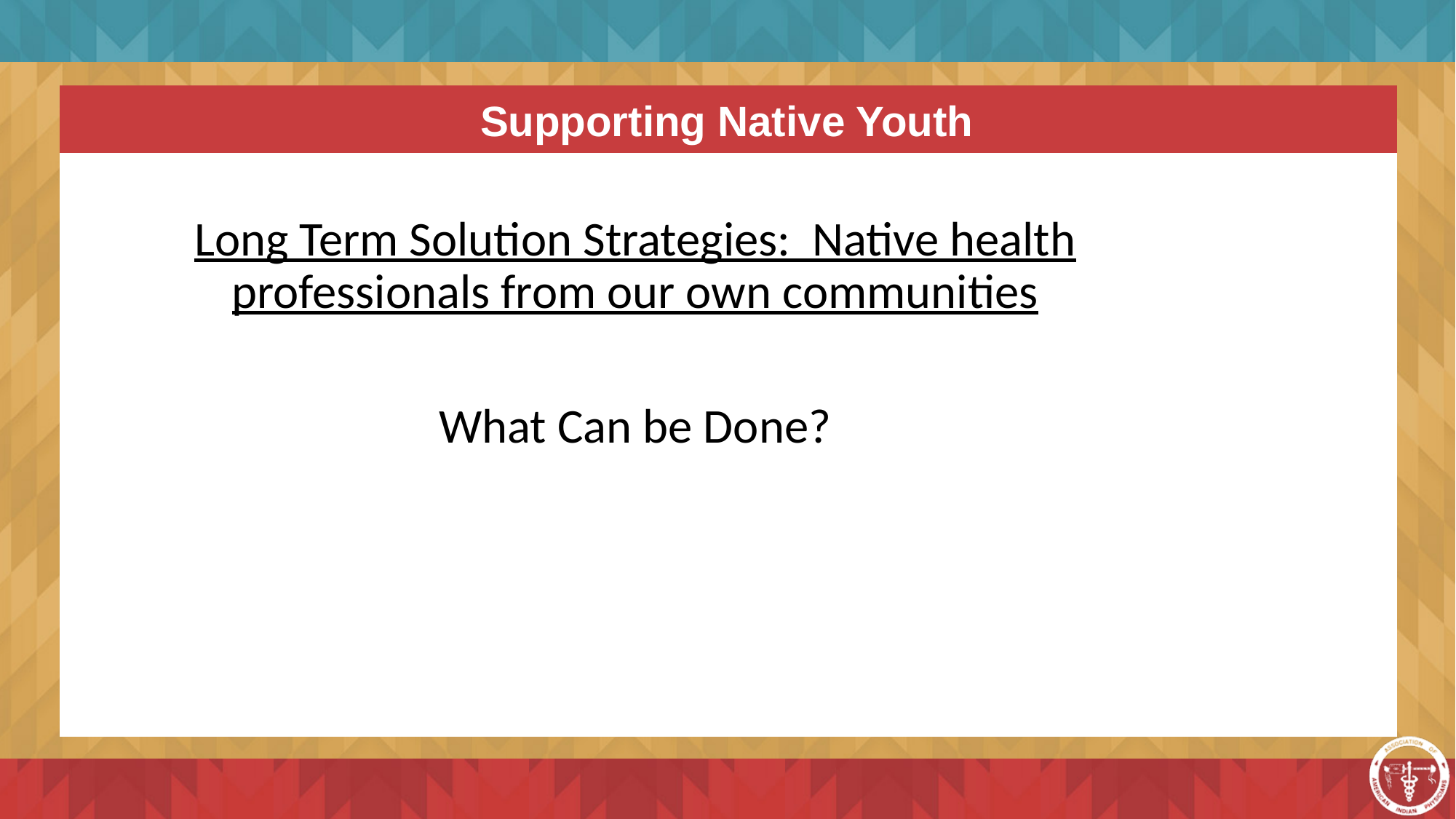

Supporting Native Youth
Long Term Solution Strategies:  Native health professionals from our own communities

What Can be Done?